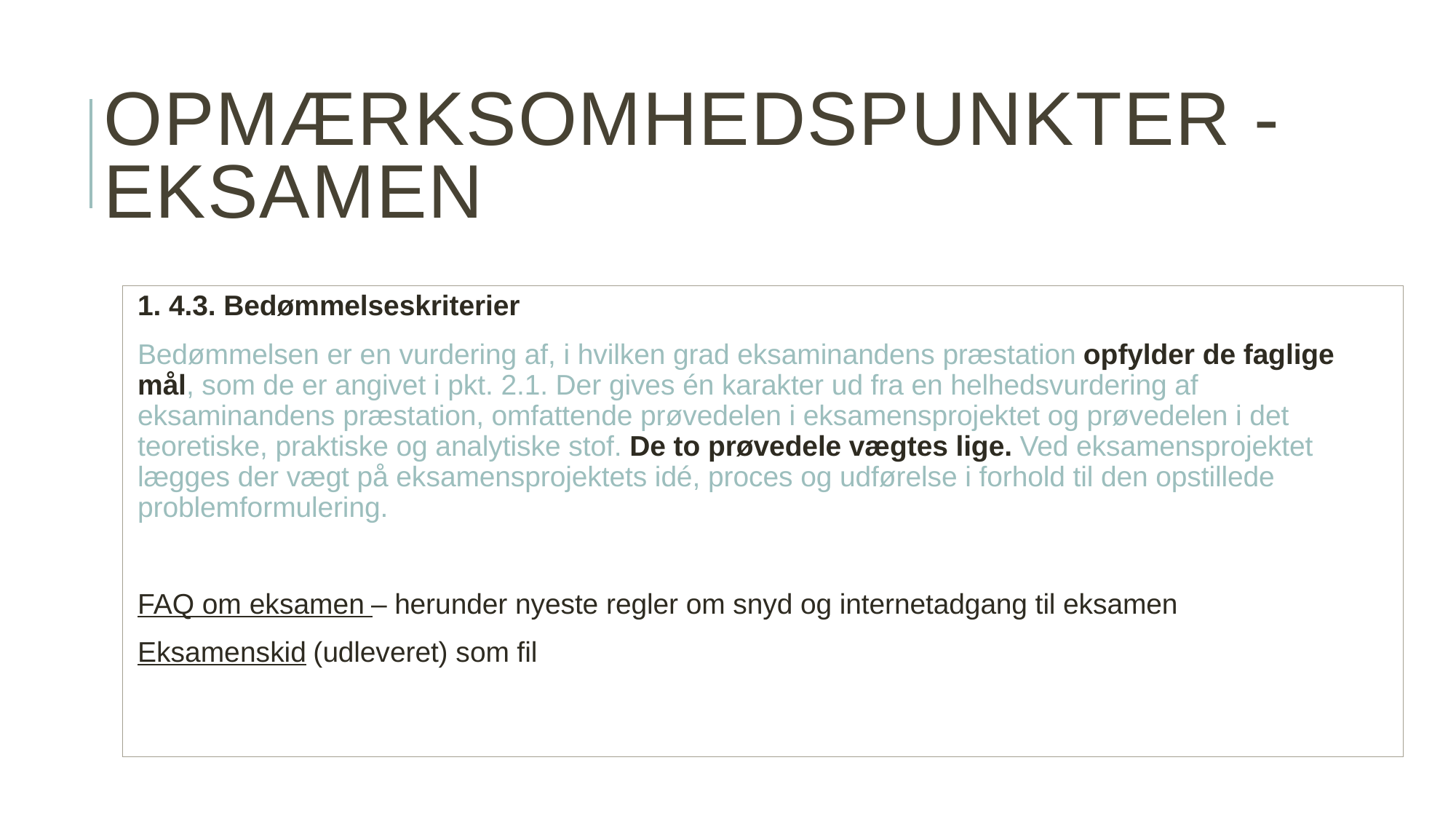

# Opmærksomhedspunkter - eksamen
1. 4.3. Bedømmelseskriterier
Bedømmelsen er en vurdering af, i hvilken grad eksaminandens præstation opfylder de faglige mål, som de er angivet i pkt. 2.1. Der gives én karakter ud fra en helhedsvurdering af eksaminandens præstation, omfattende prøvedelen i eksamensprojektet og prøvedelen i det teoretiske, praktiske og analytiske stof. De to prøvedele vægtes lige. Ved eksamensprojektet lægges der vægt på eksamensprojektets idé, proces og udførelse i forhold til den opstillede problemformulering.

FAQ om eksamen – herunder nyeste regler om snyd og internetadgang til eksamen
Eksamenskid (udleveret) som fil